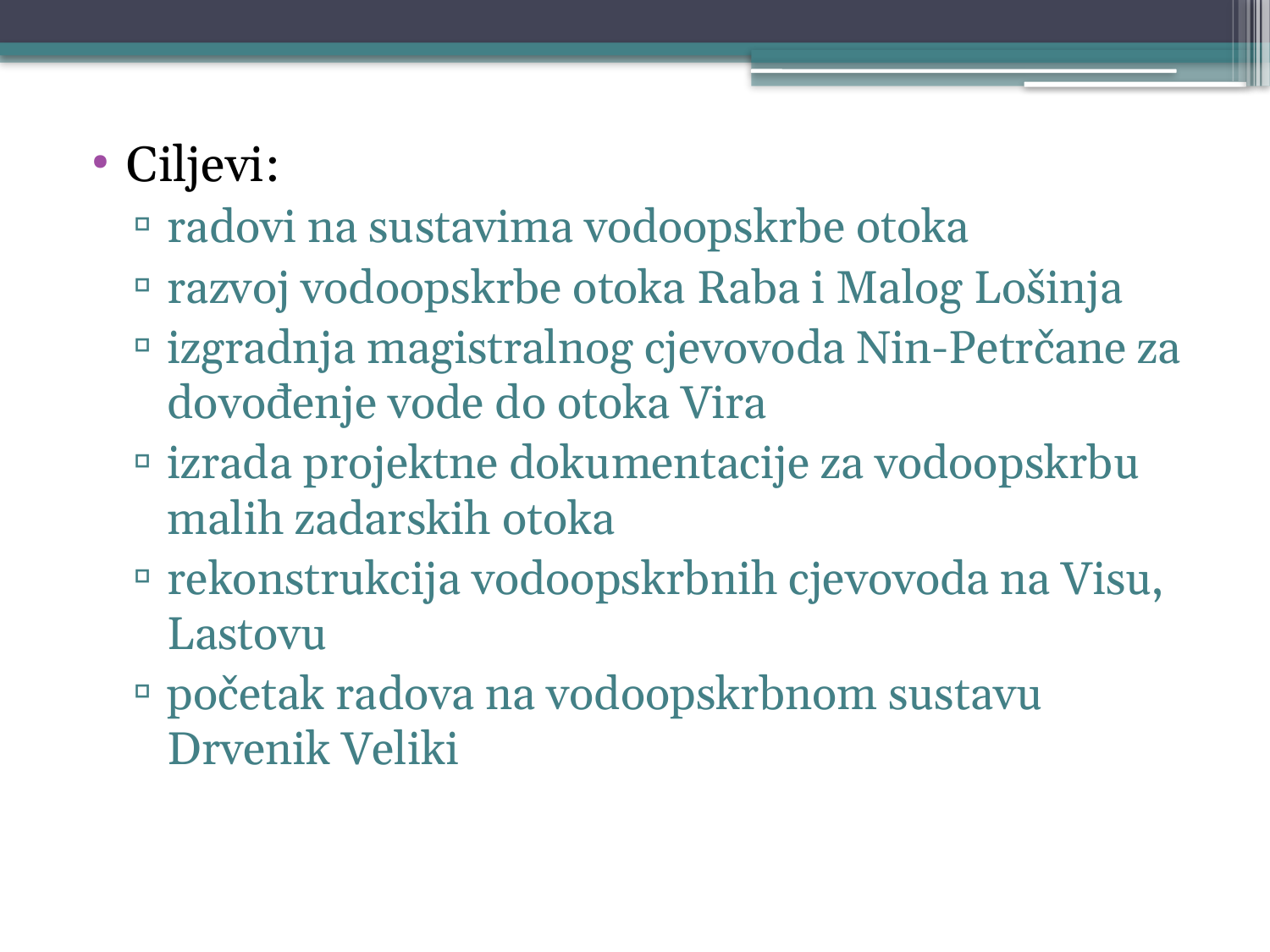

Ciljevi:
radovi na sustavima vodoopskrbe otoka
razvoj vodoopskrbe otoka Raba i Malog Lošinja
izgradnja magistralnog cjevovoda Nin-Petrčane za dovođenje vode do otoka Vira
izrada projektne dokumentacije za vodoopskrbu malih zadarskih otoka
rekonstrukcija vodoopskrbnih cjevovoda na Visu, Lastovu
početak radova na vodoopskrbnom sustavu Drvenik Veliki